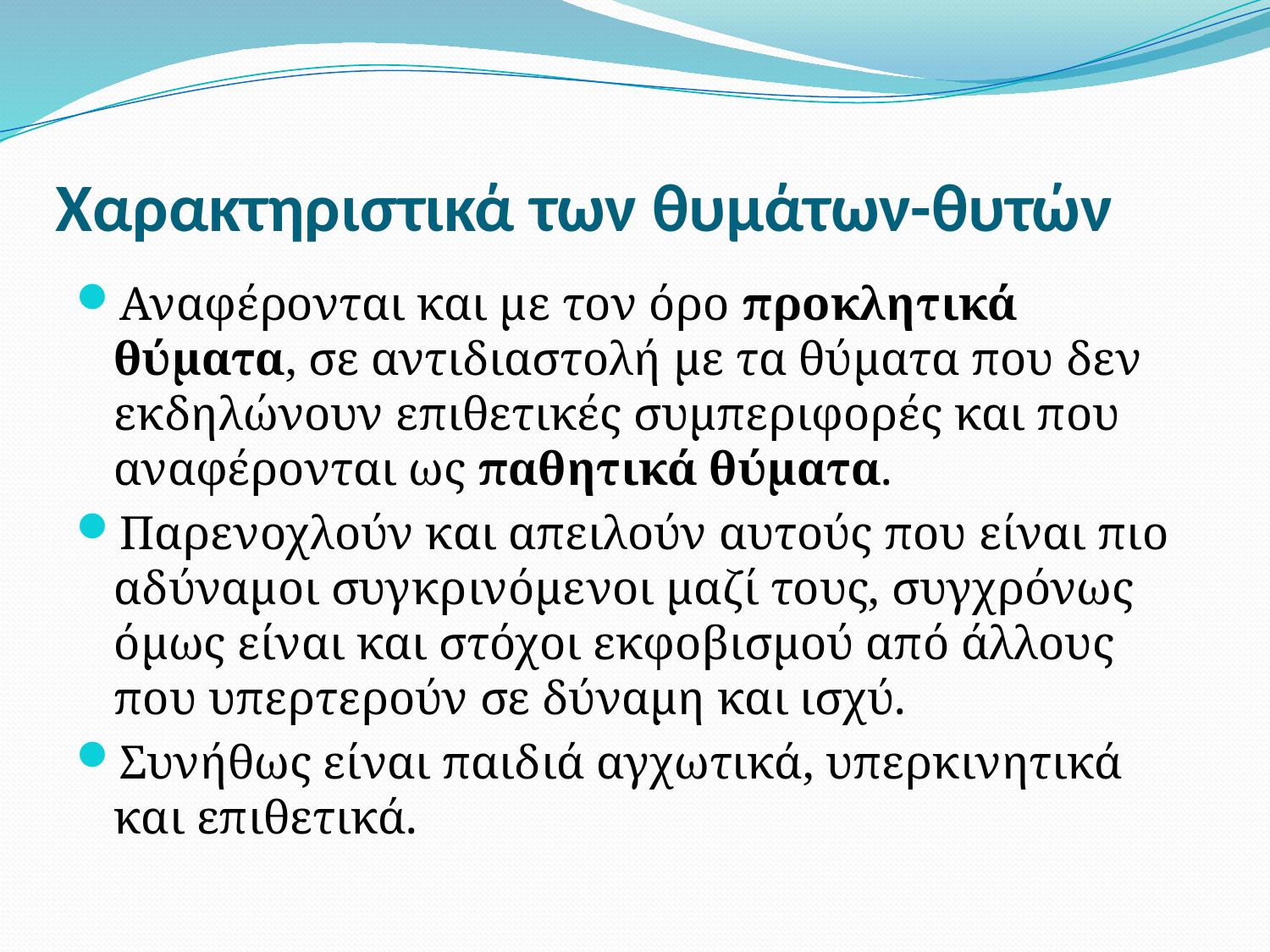

# Χαρακτηριστικά των θυμάτων-θυτών
Αναφέρονται και με τον όρο προκλητικά θύματα, σε αντιδιαστολή με τα θύματα που δεν εκδηλώνουν επιθετικές συμπεριφορές και που αναφέρονται ως παθητικά θύματα.
Παρενοχλούν και απειλούν αυτούς που είναι πιο αδύναμοι συγκρινόμενοι μαζί τους, συγχρόνως όμως είναι και στόχοι εκφοβισμού από άλλους που υπερτερούν σε δύναμη και ισχύ.
Συνήθως είναι παιδιά αγχωτικά, υπερκινητικά και επιθετικά.